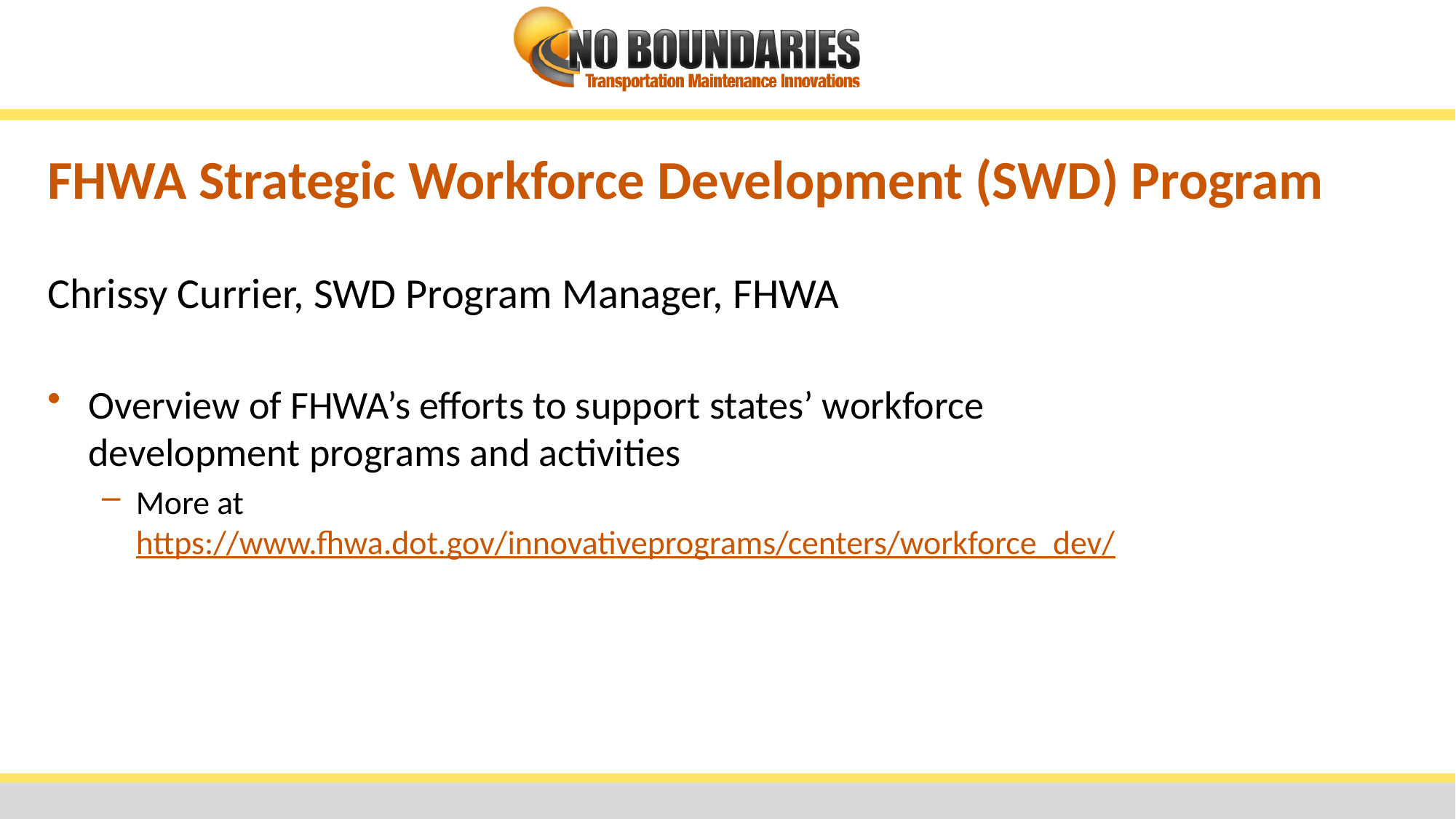

# FHWA Strategic Workforce Development (SWD) Program
Chrissy Currier, SWD Program Manager, FHWA

Overview of FHWA’s efforts to support states’ workforce development programs and activities
More at https://www.fhwa.dot.gov/innovativeprograms/centers/workforce_dev/